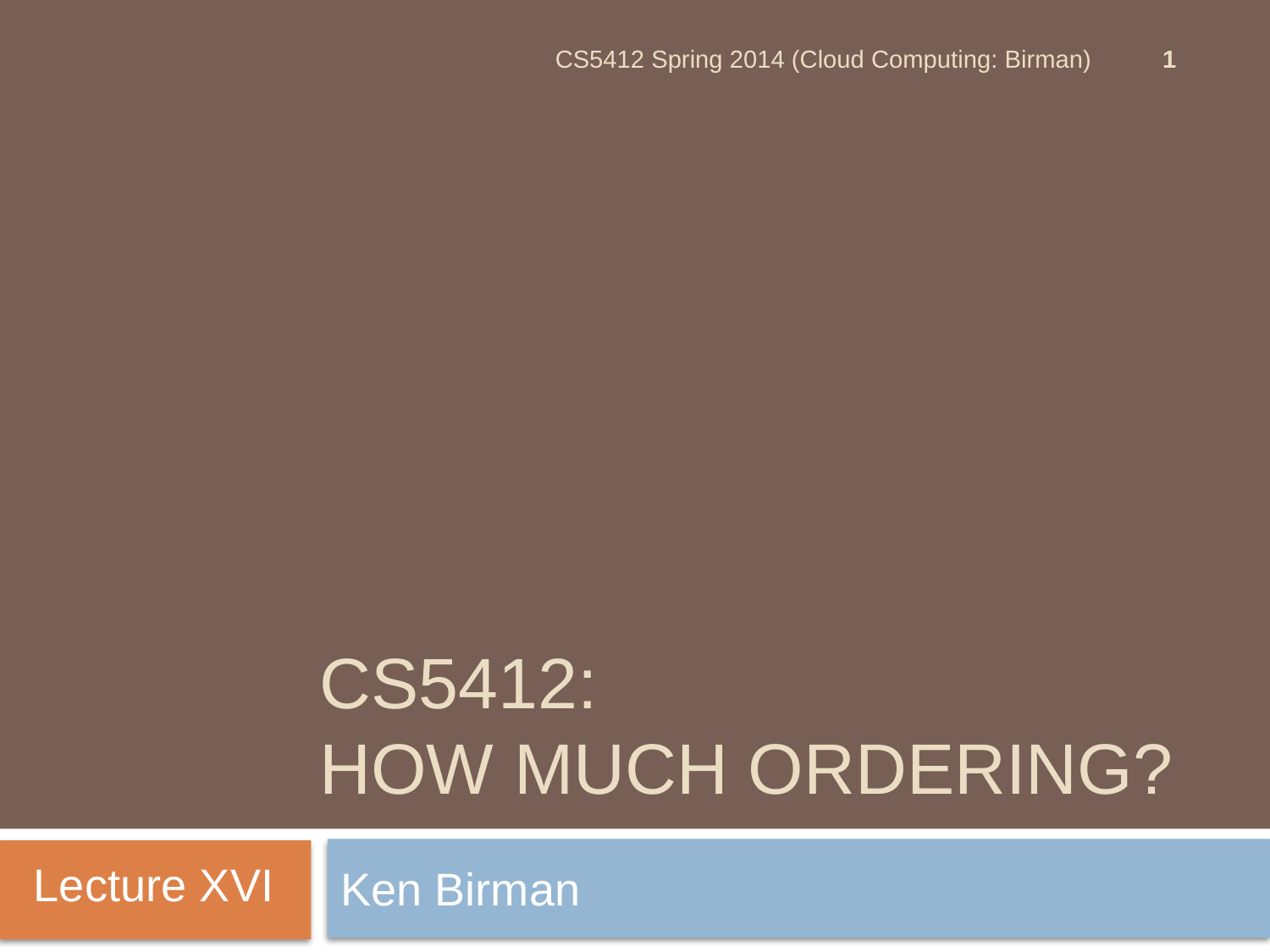

1
CS5412 Spring 2014 (Cloud Computing: Birman)
# CS5412: How Much Ordering?
Lecture XVI
Ken Birman